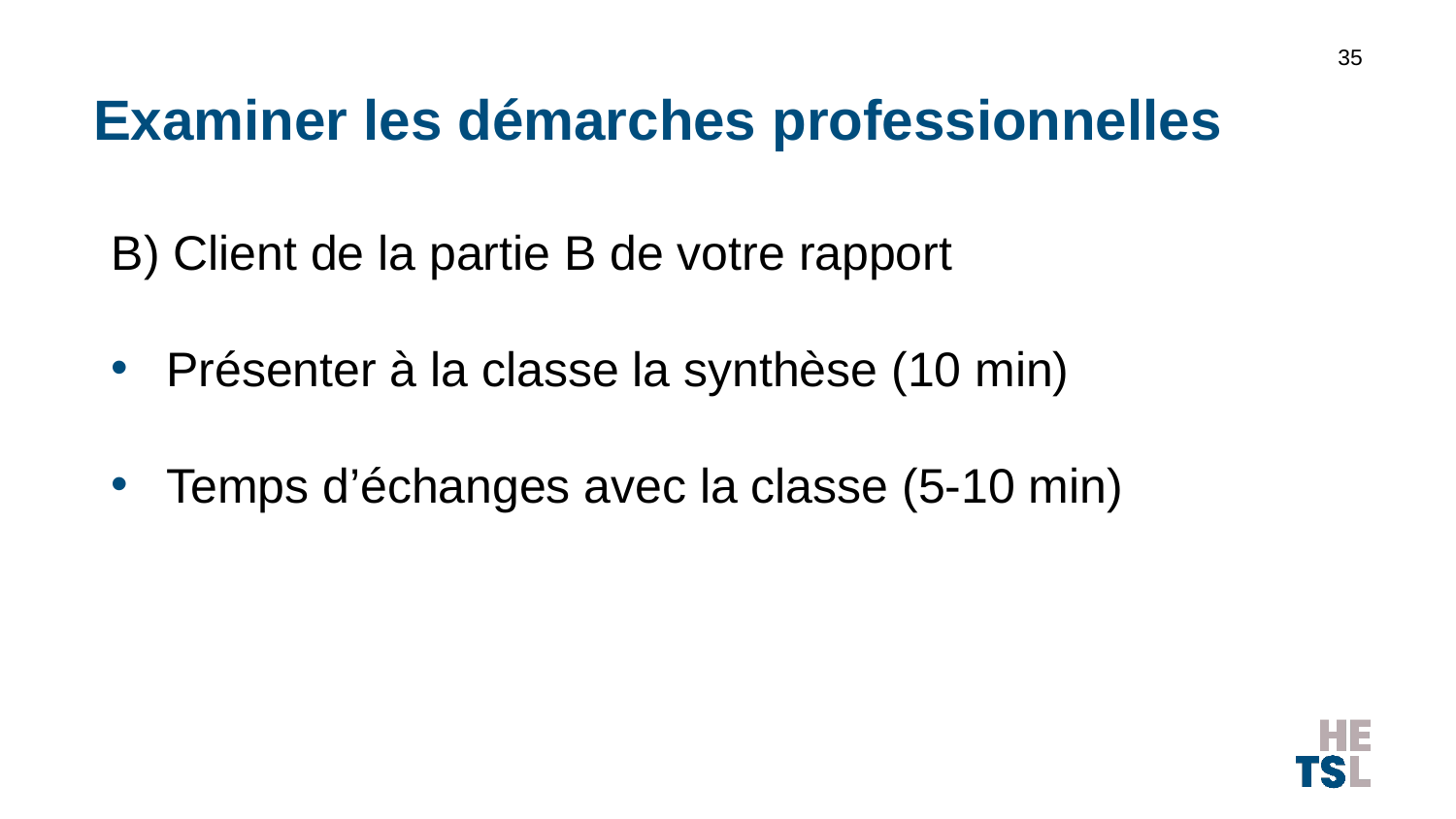

35
# Examiner les démarches professionnelles
B) Client de la partie B de votre rapport

Présenter à la classe la synthèse (10 min)

Temps d’échanges avec la classe (5-10 min)